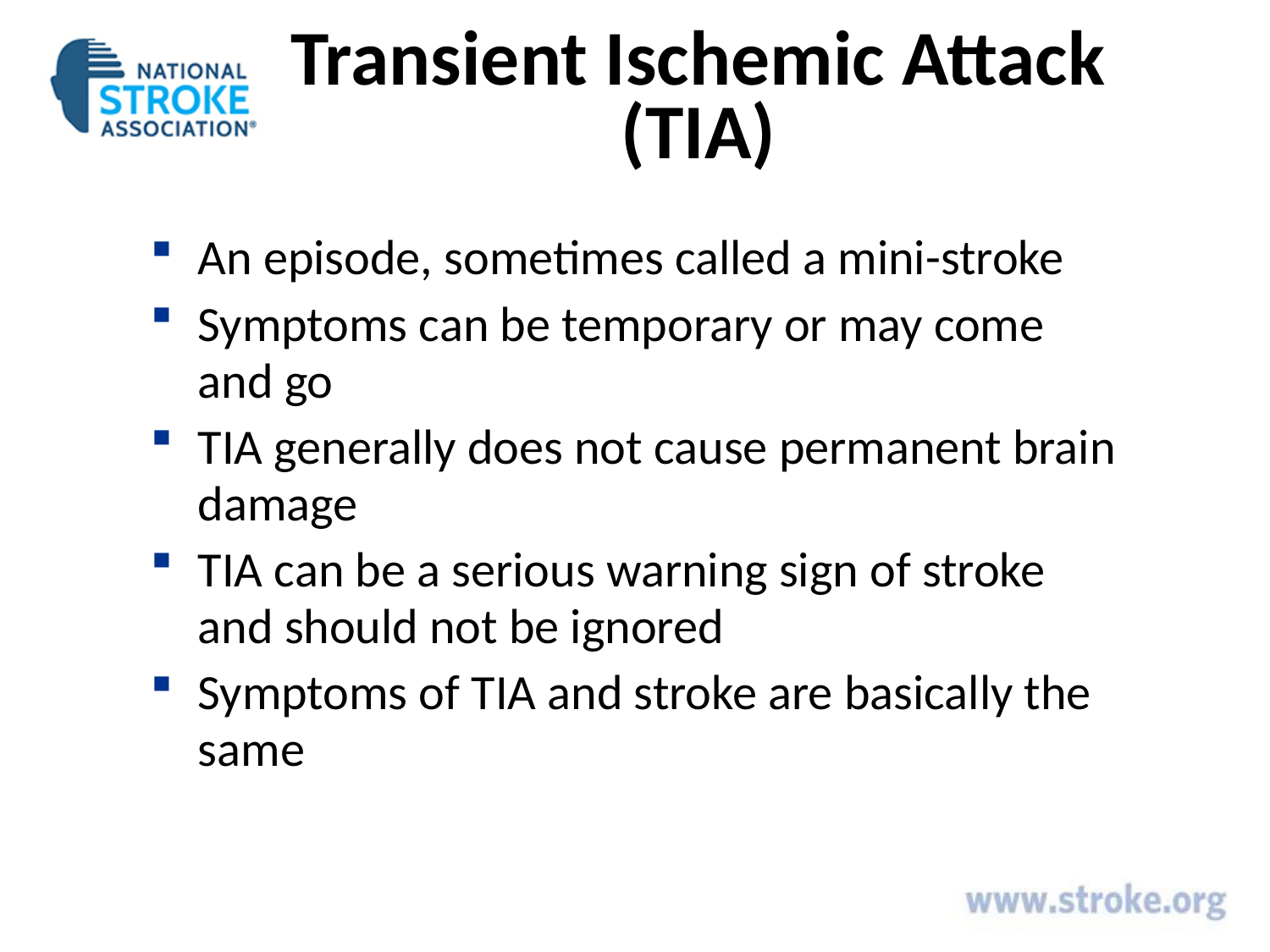

# Transient Ischemic Attack (TIA)
An episode, sometimes called a mini-stroke
Symptoms can be temporary or may come and go
TIA generally does not cause permanent brain damage
TIA can be a serious warning sign of stroke and should not be ignored
Symptoms of TIA and stroke are basically the same